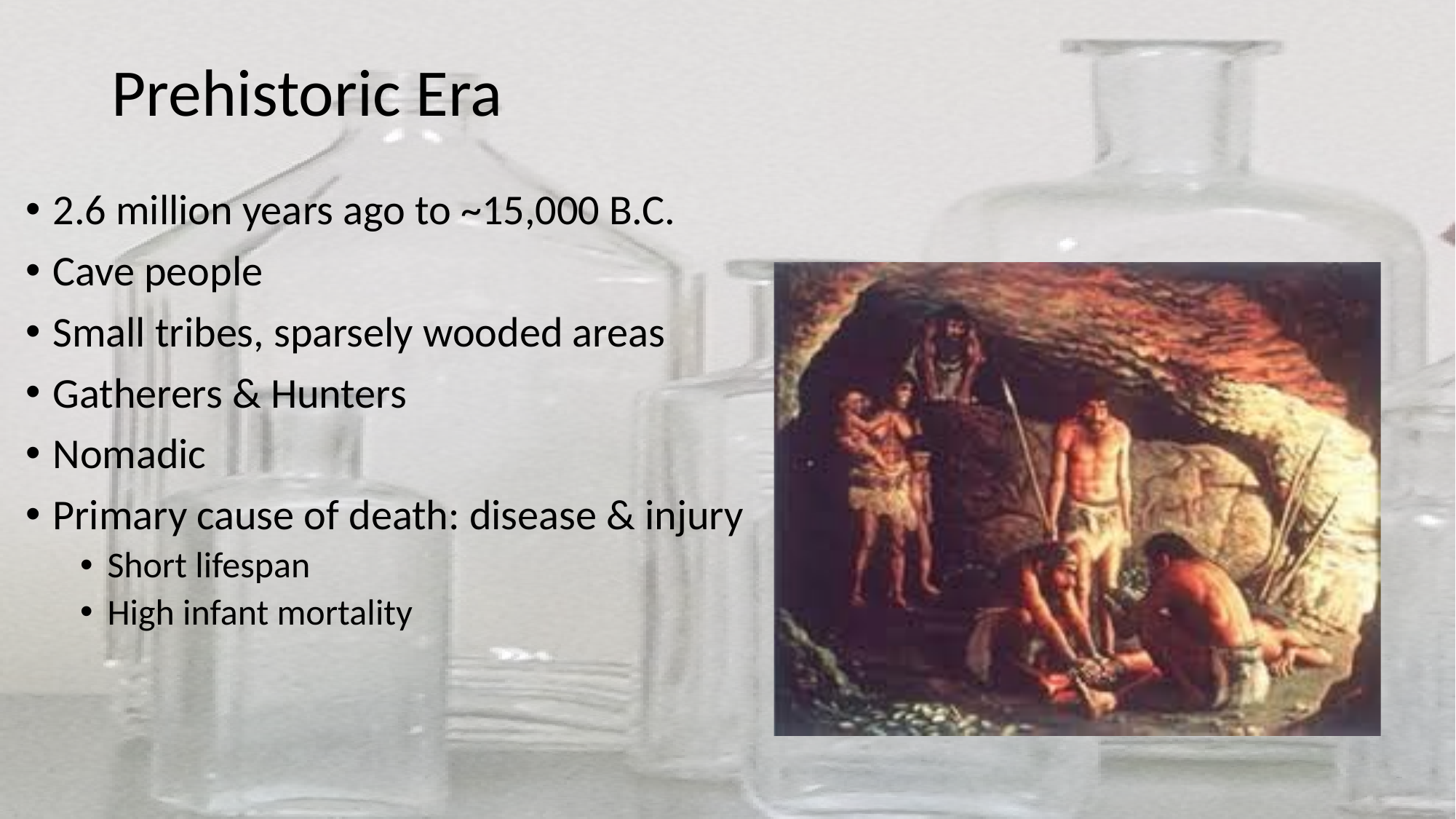

# Prehistoric Era
2.6 million years ago to ~15,000 B.C.
Cave people
Small tribes, sparsely wooded areas
Gatherers & Hunters
Nomadic
Primary cause of death: disease & injury
Short lifespan
High infant mortality